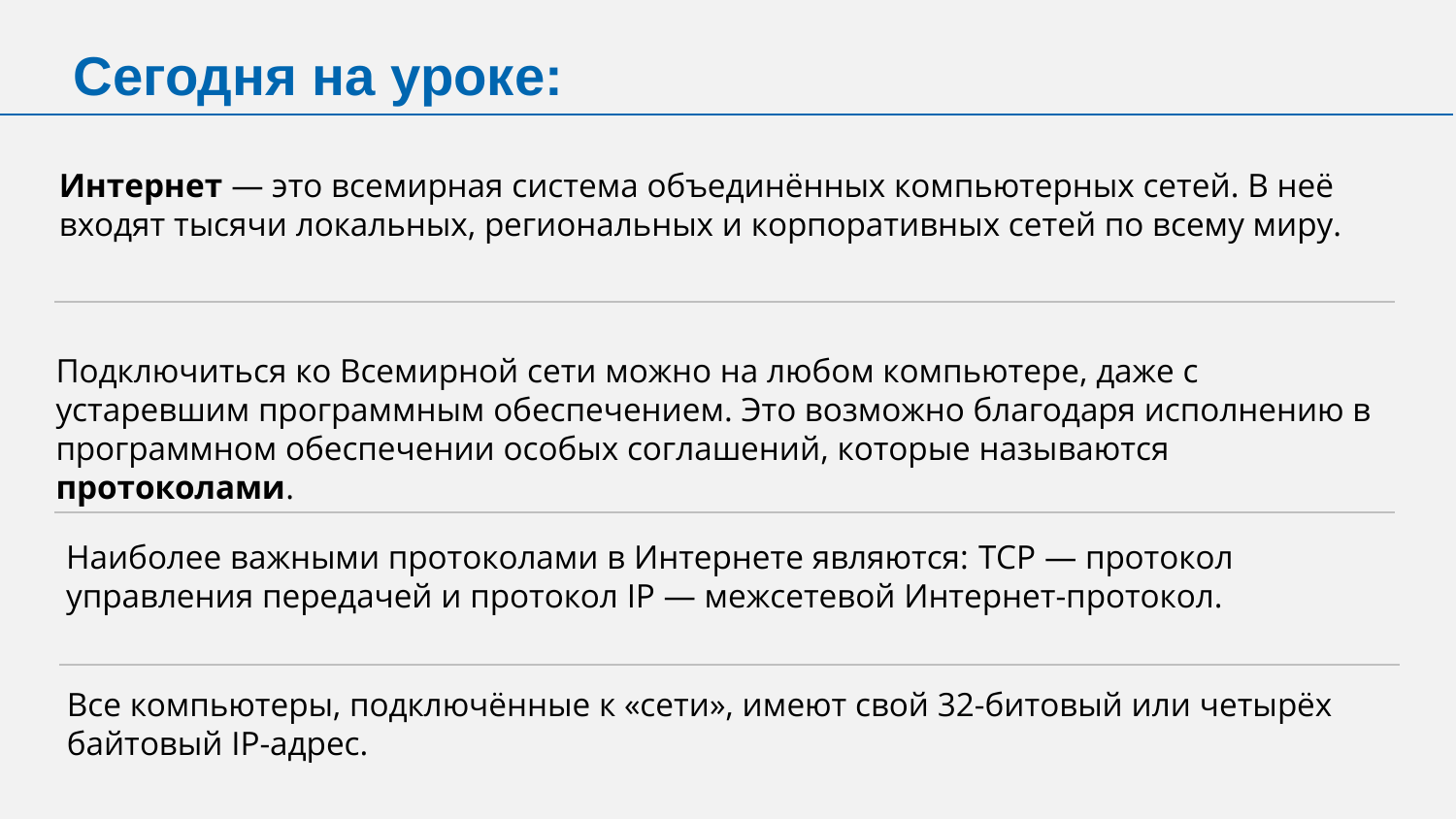

Сегодня на уроке:
Интернет — это всемирная система объединённых компьютерных сетей. В неё входят тысячи локальных, региональных и корпоративных сетей по всему миру.
Подключиться ко Всемирной сети можно на любом компьютере, даже с устаревшим программным обеспечением. Это возможно благодаря исполнению в программном обеспечении особых соглашений, которые называются протоколами.
Наиболее важными протоколами в Интернете являются: TCP — протокол управления передачей и протокол IP — межсетевой Интернет-протокол.
Все компьютеры, подключённые к «сети», имеют свой 32-битовый или четырёх байтовый IP-адрес.